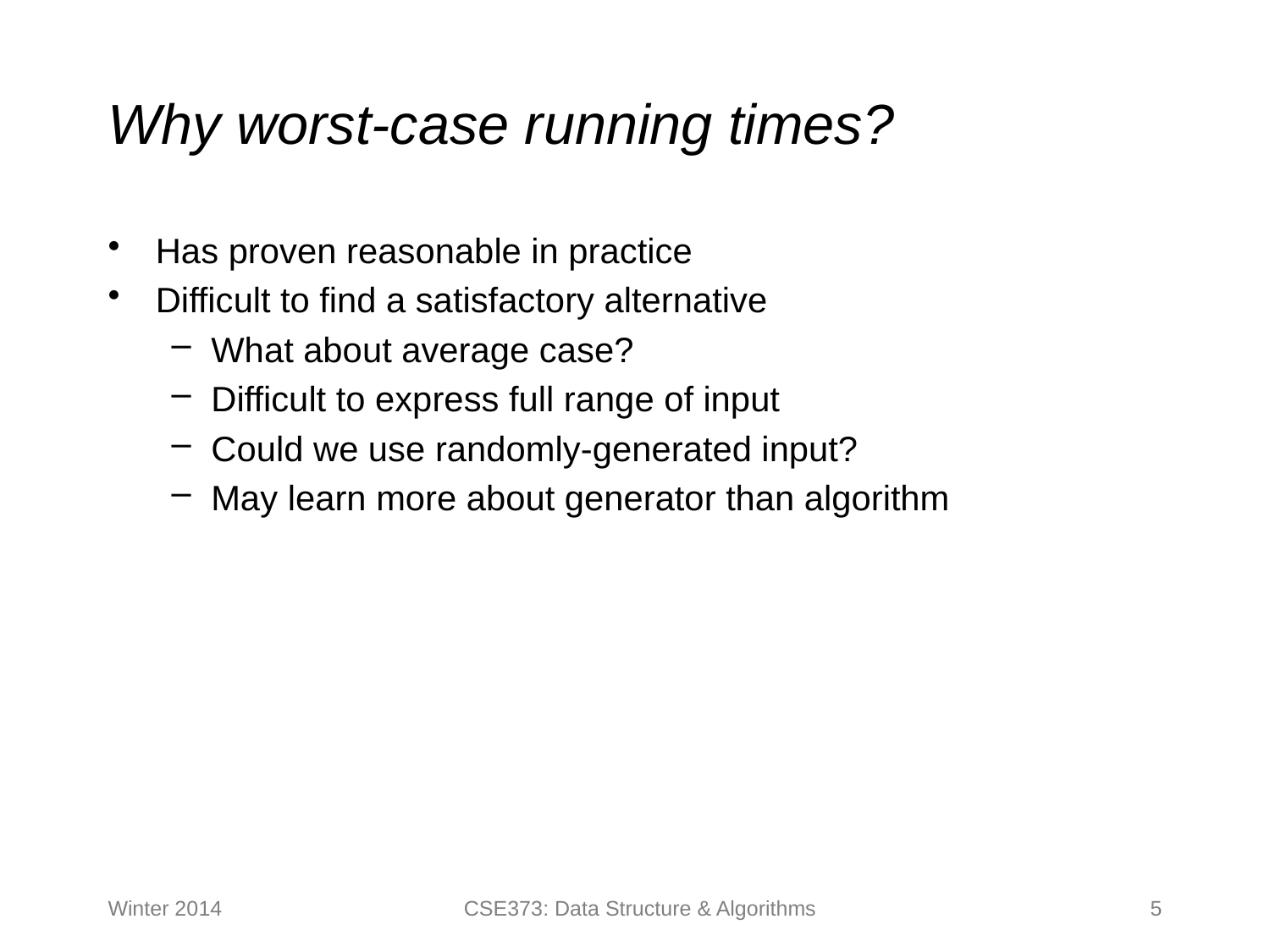

# Why worst-case running times?
Has proven reasonable in practice
Difficult to find a satisfactory alternative
What about average case?
Difficult to express full range of input
Could we use randomly-generated input?
May learn more about generator than algorithm
Winter 2014
CSE373: Data Structure & Algorithms
5